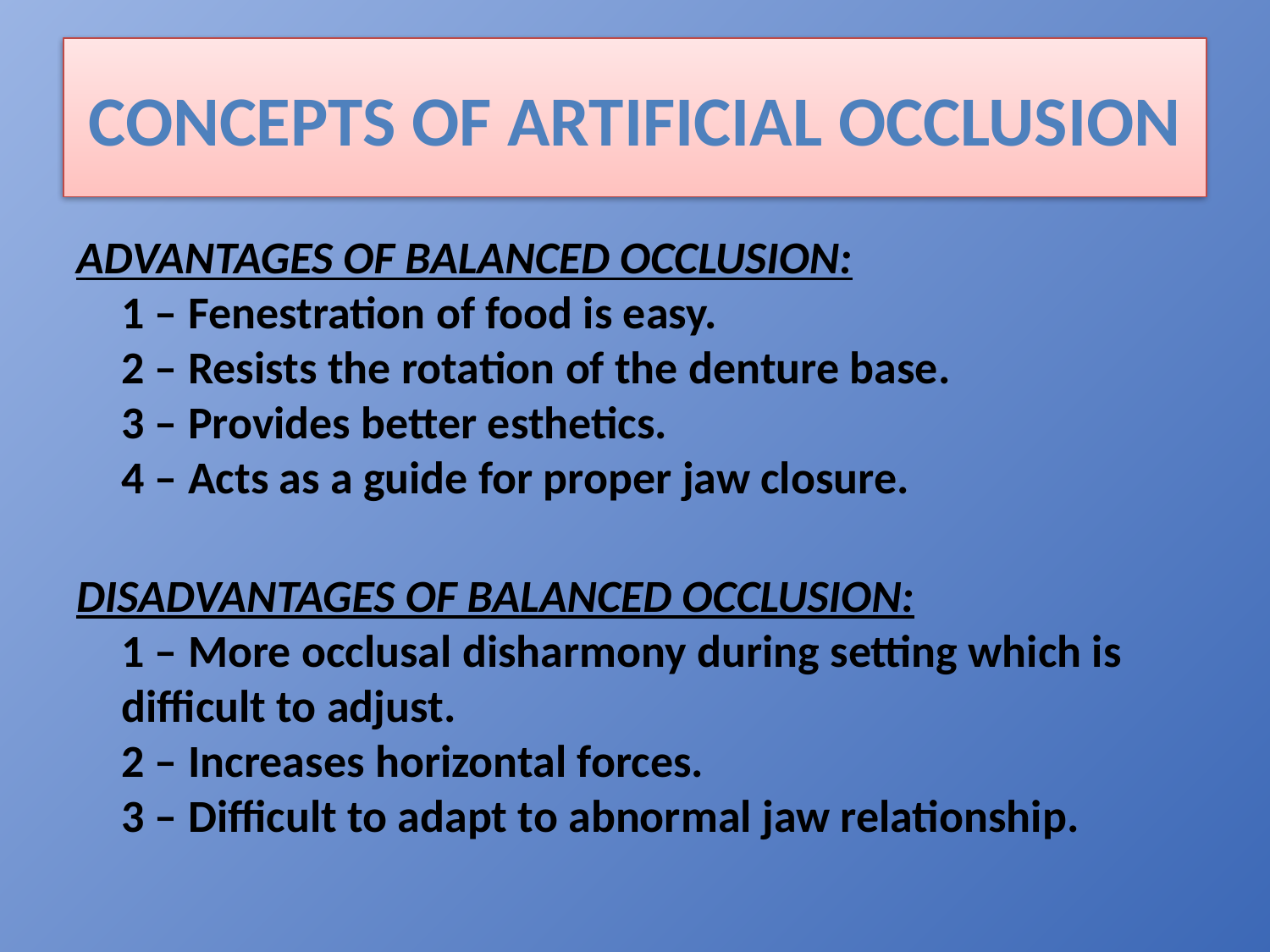

# Concepts of Artificial Occlusion
ADVANTAGES OF BALANCED OCCLUSION:
1 – Fenestration of food is easy.
2 – Resists the rotation of the denture base.
3 – Provides better esthetics.
4 – Acts as a guide for proper jaw closure.
DISADVANTAGES OF BALANCED OCCLUSION:
1 – More occlusal disharmony during setting which is difficult to adjust.
2 – Increases horizontal forces.
3 – Difficult to adapt to abnormal jaw relationship.